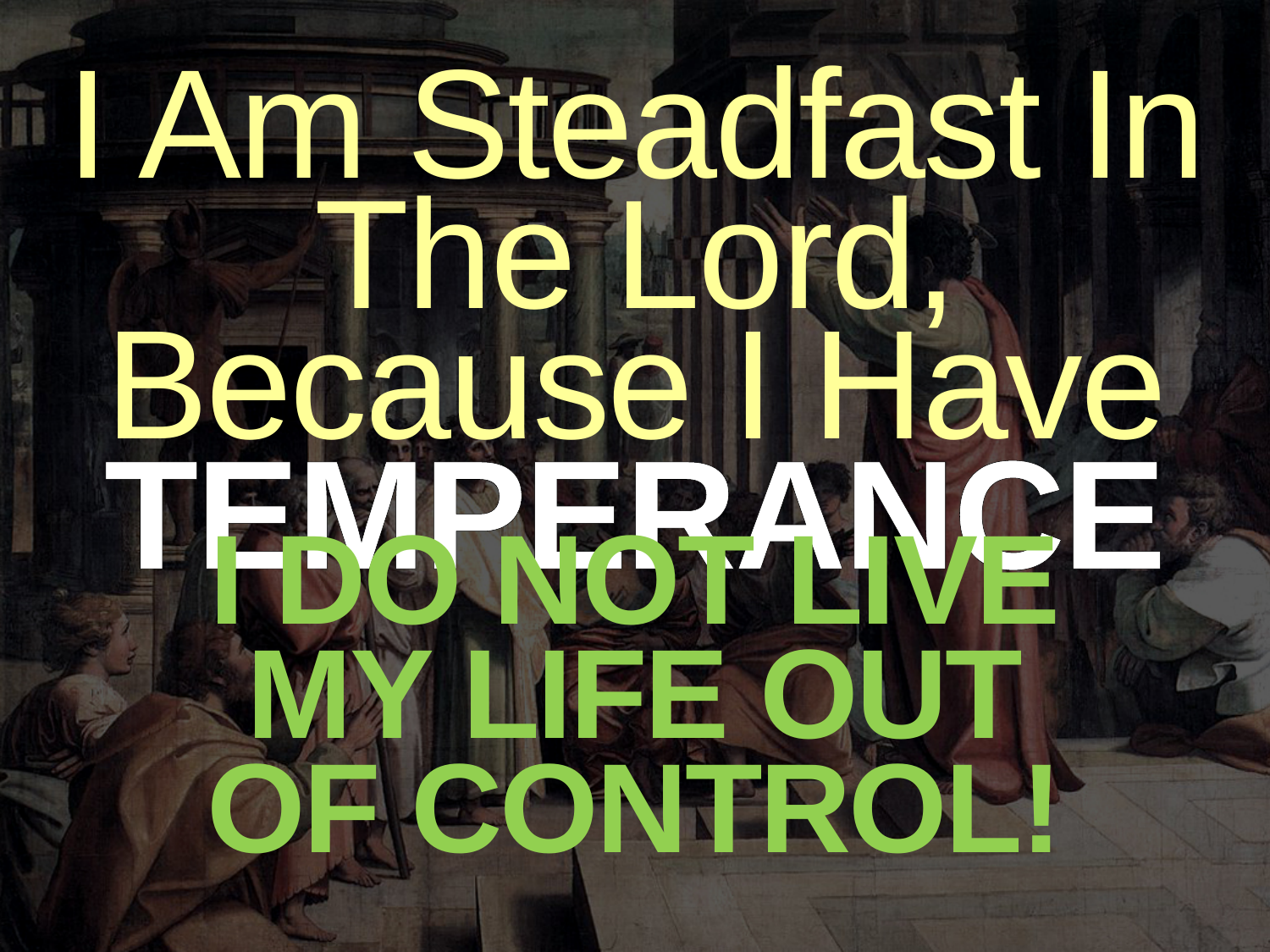

I Am Steadfast In The Lord, Because I Have TEMPERANCE
I DO NOT LIVE
MY LIFE OUT
OF CONTROL!